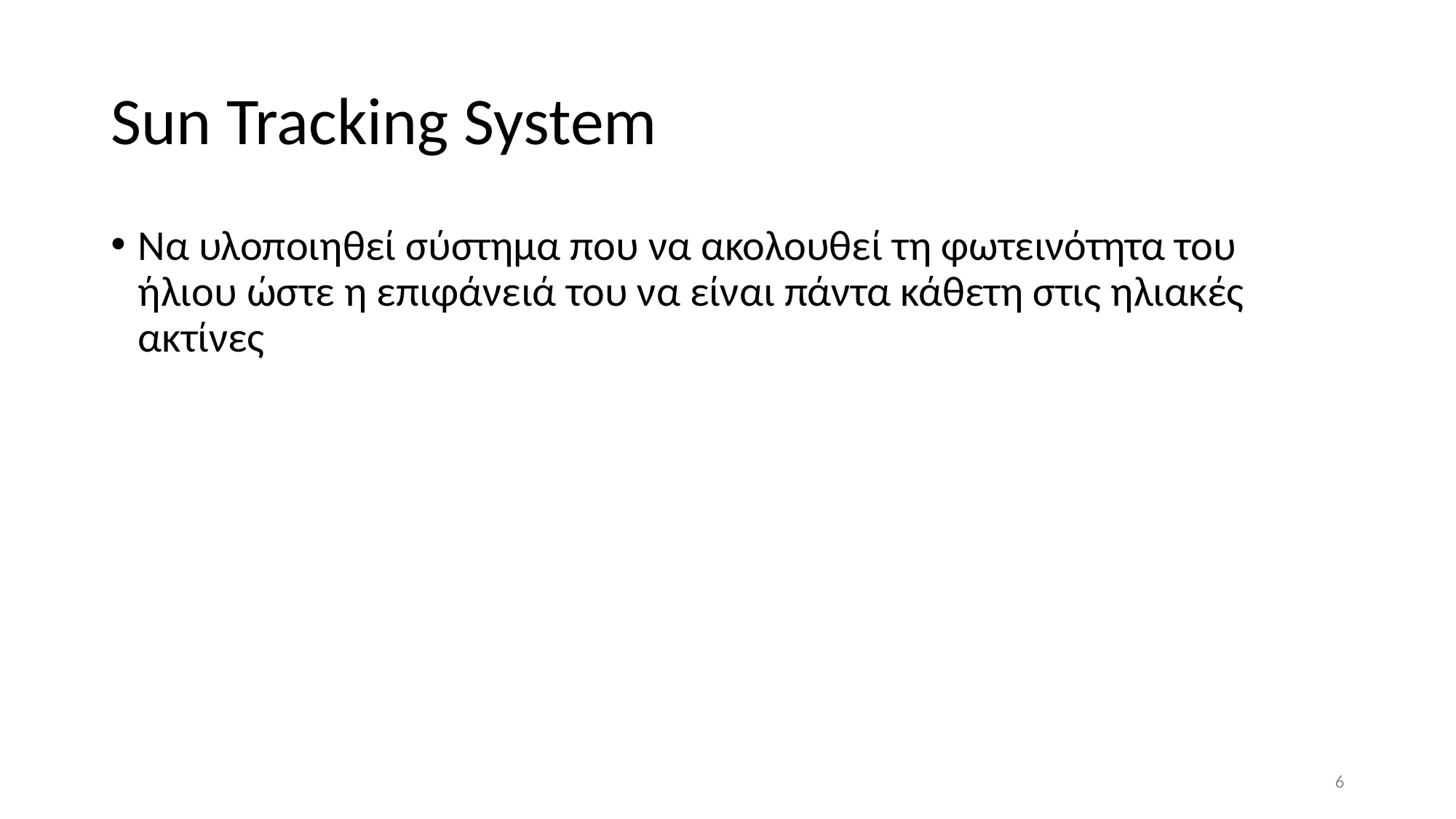

# Sun Tracking System
Να υλοποιηθεί σύστημα που να ακολουθεί τη φωτεινότητα του ήλιου ώστε η επιφάνειά του να είναι πάντα κάθετη στις ηλιακές ακτίνες
6